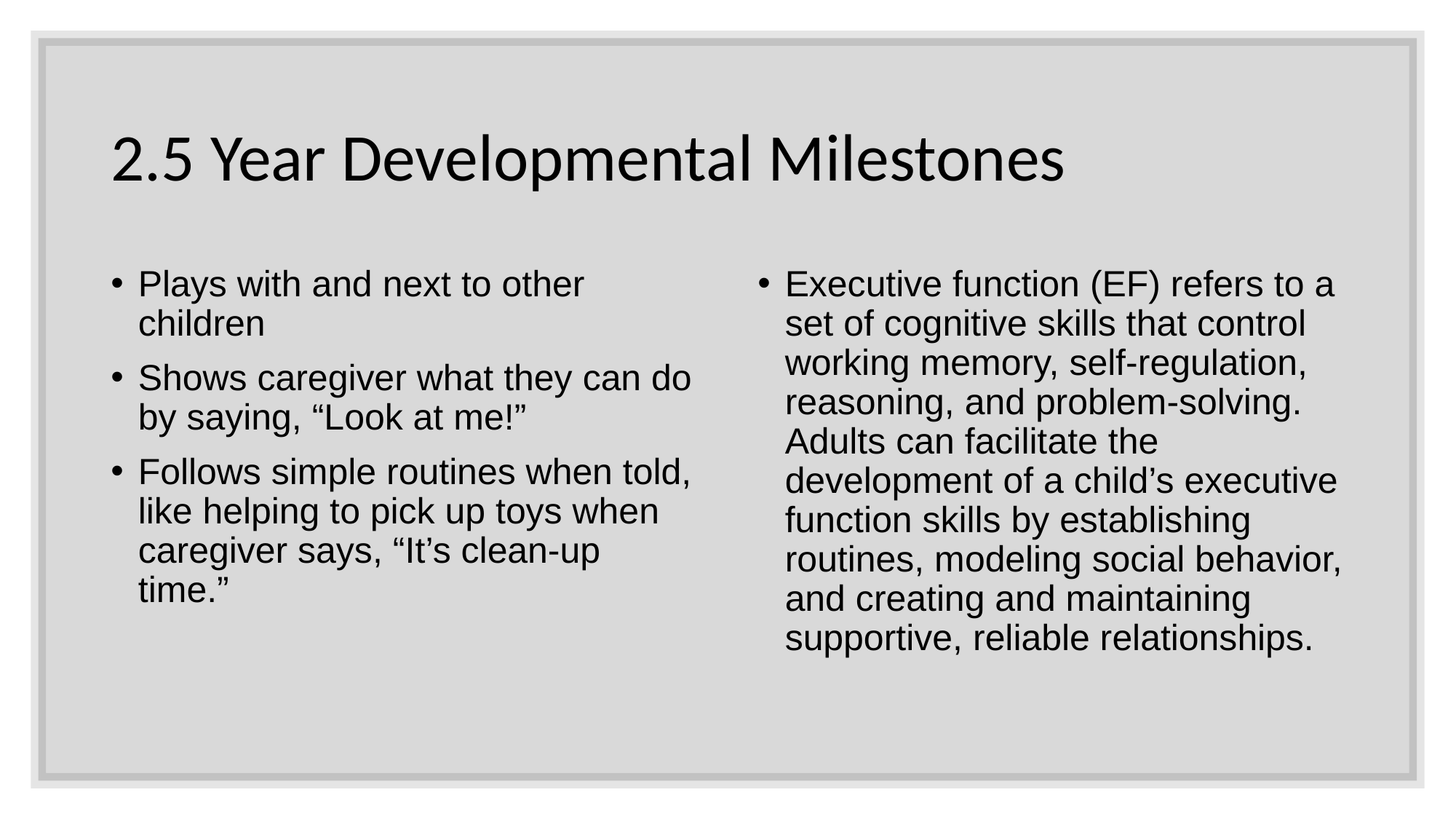

# 2.5 Year Developmental Milestones
Plays with and next to other children
Shows caregiver what they can do by saying, “Look at me!”
Follows simple routines when told, like helping to pick up toys when caregiver says, “It’s clean-up time.”

Executive function (EF) refers to a set of cognitive skills that control working memory, self-regulation, reasoning, and problem-solving. Adults can facilitate the development of a child’s executive function skills by establishing routines, modeling social behavior, and creating and maintaining supportive, reliable relationships.